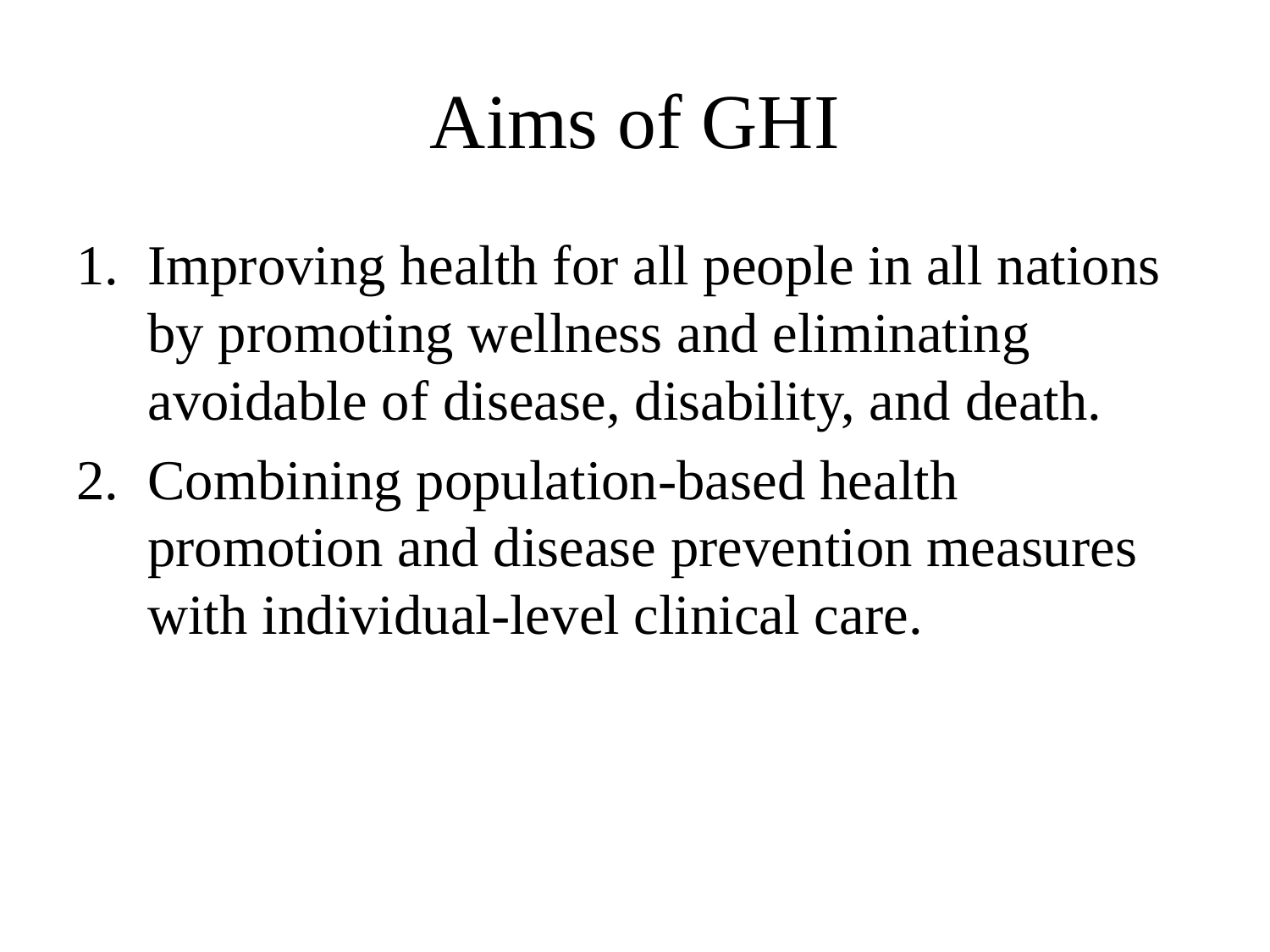

# Aims of GHI
Improving health for all people in all nations by promoting wellness and eliminating avoidable of disease, disability, and death.
Combining population-based health promotion and disease prevention measures with individual-level clinical care.